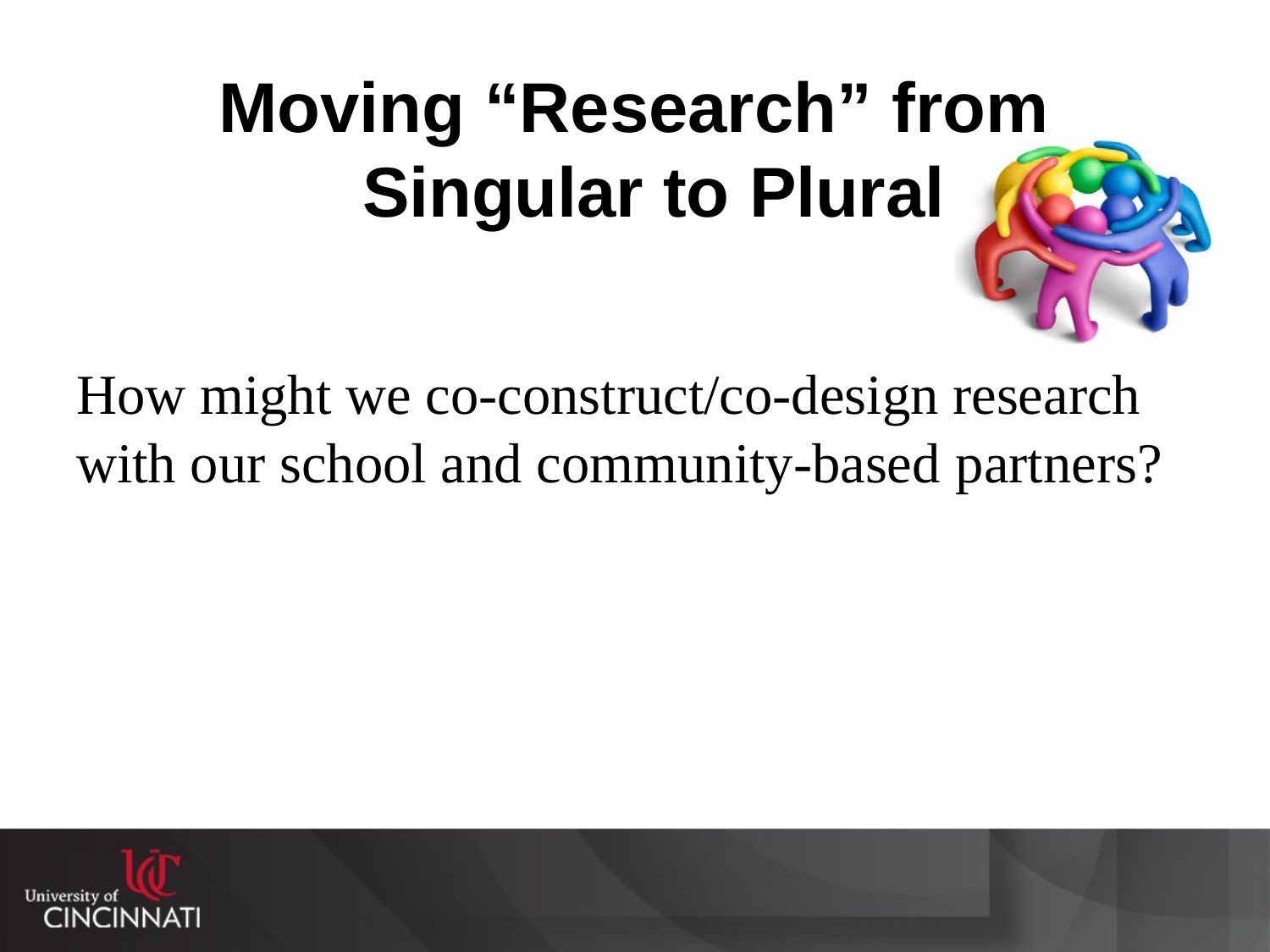

# Moving “Research” from  Singular to Plural
How might we co-construct/co-design research  with our school and community-based partners?